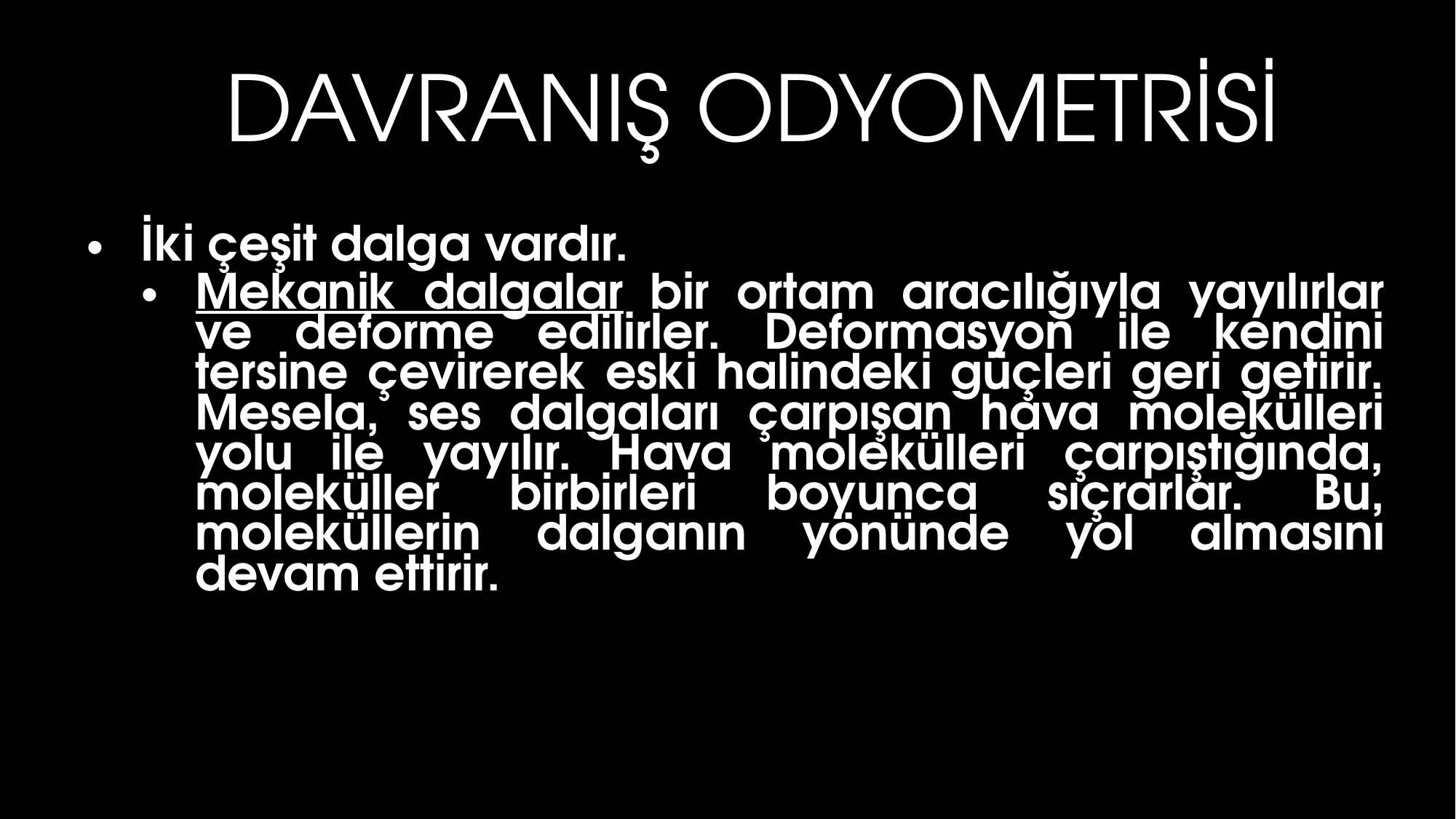

# Davranış odyometrisi
İki çeşit dalga vardır.
Mekanik dalgalar bir ortam aracılığıyla yayılırlar ve deforme edilirler. Deformasyon ile kendini tersine çevirerek eski halindeki güçleri geri getirir. Mesela, ses dalgaları çarpışan hava molekülleri yolu ile yayılır. Hava molekülleri çarpıştığında, moleküller birbirleri boyunca sıçrarlar. Bu, moleküllerin dalganın yönünde yol almasını devam ettirir.